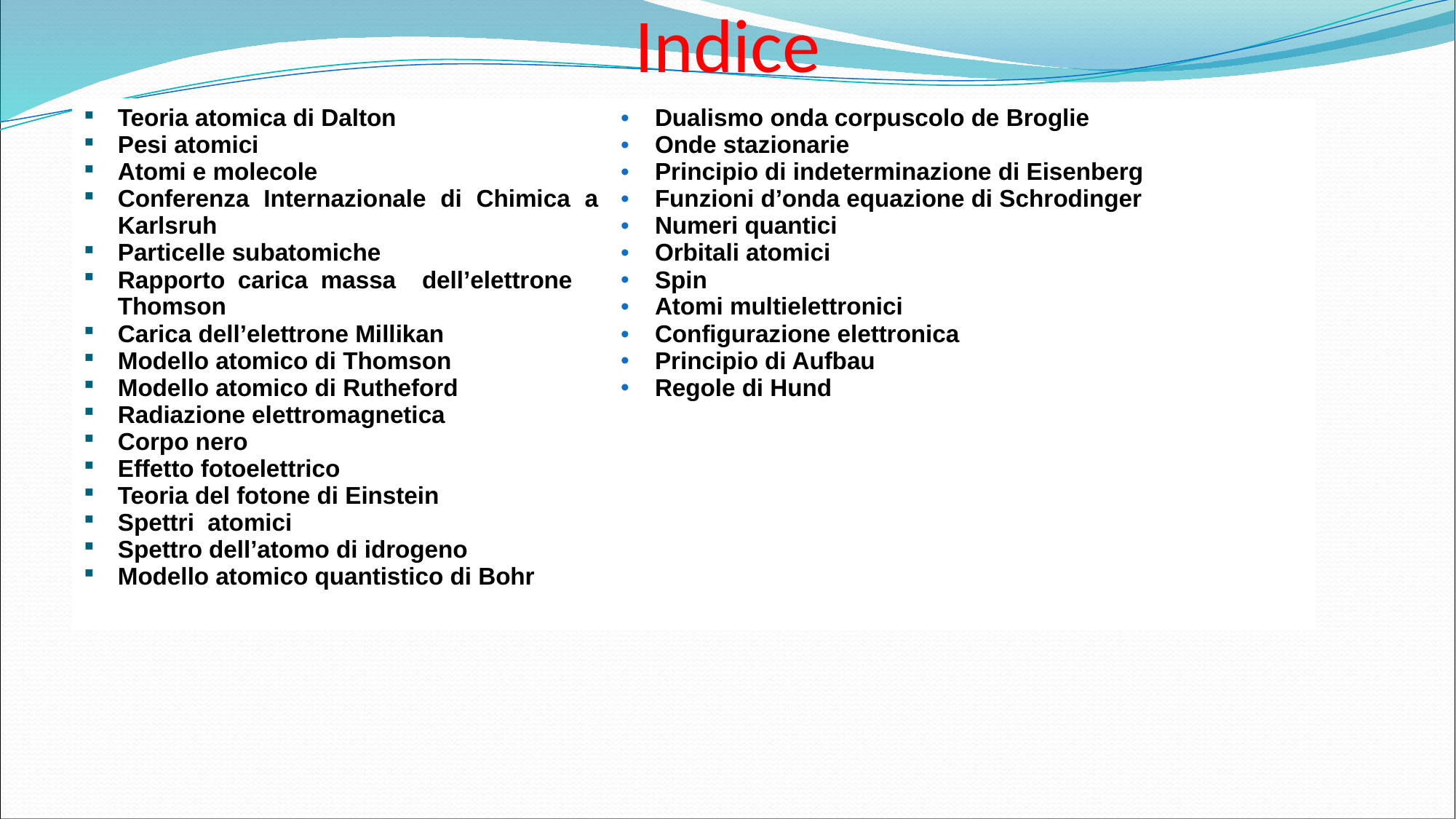

# Indice
| Teoria atomica di Dalton Pesi atomici Atomi e molecole Conferenza Internazionale di Chimica a Karlsruh Particelle subatomiche Rapporto carica massa dell’elettrone Thomson Carica dell’elettrone Millikan Modello atomico di Thomson Modello atomico di Rutheford Radiazione elettromagnetica Corpo nero Effetto fotoelettrico Teoria del fotone di Einstein Spettri atomici Spettro dell’atomo di idrogeno Modello atomico quantistico di Bohr | Dualismo onda corpuscolo de Broglie Onde stazionarie Principio di indeterminazione di Eisenberg Funzioni d’onda equazione di Schrodinger Numeri quantici Orbitali atomici Spin Atomi multielettronici Configurazione elettronica Principio di Aufbau Regole di Hund |
| --- | --- |